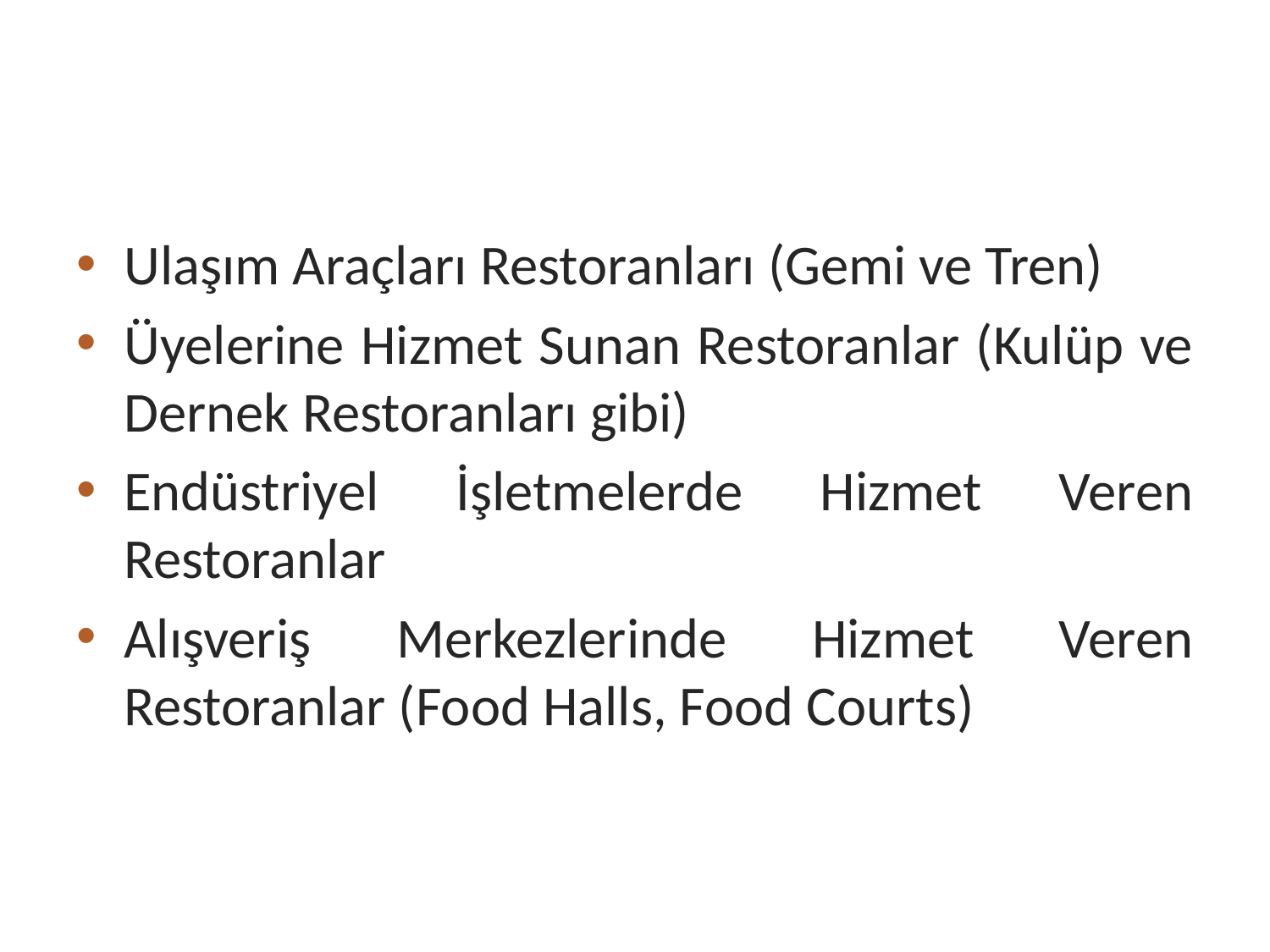

#
Ulaşım Araçları Restoranları (Gemi ve Tren)
Üyelerine Hizmet Sunan Restoranlar (Kulüp ve Dernek Restoranları gibi)
Endüstriyel İşletmelerde Hizmet Veren Restoranlar
Alışveriş Merkezlerinde Hizmet Veren Restoranlar (Food Halls, Food Courts)